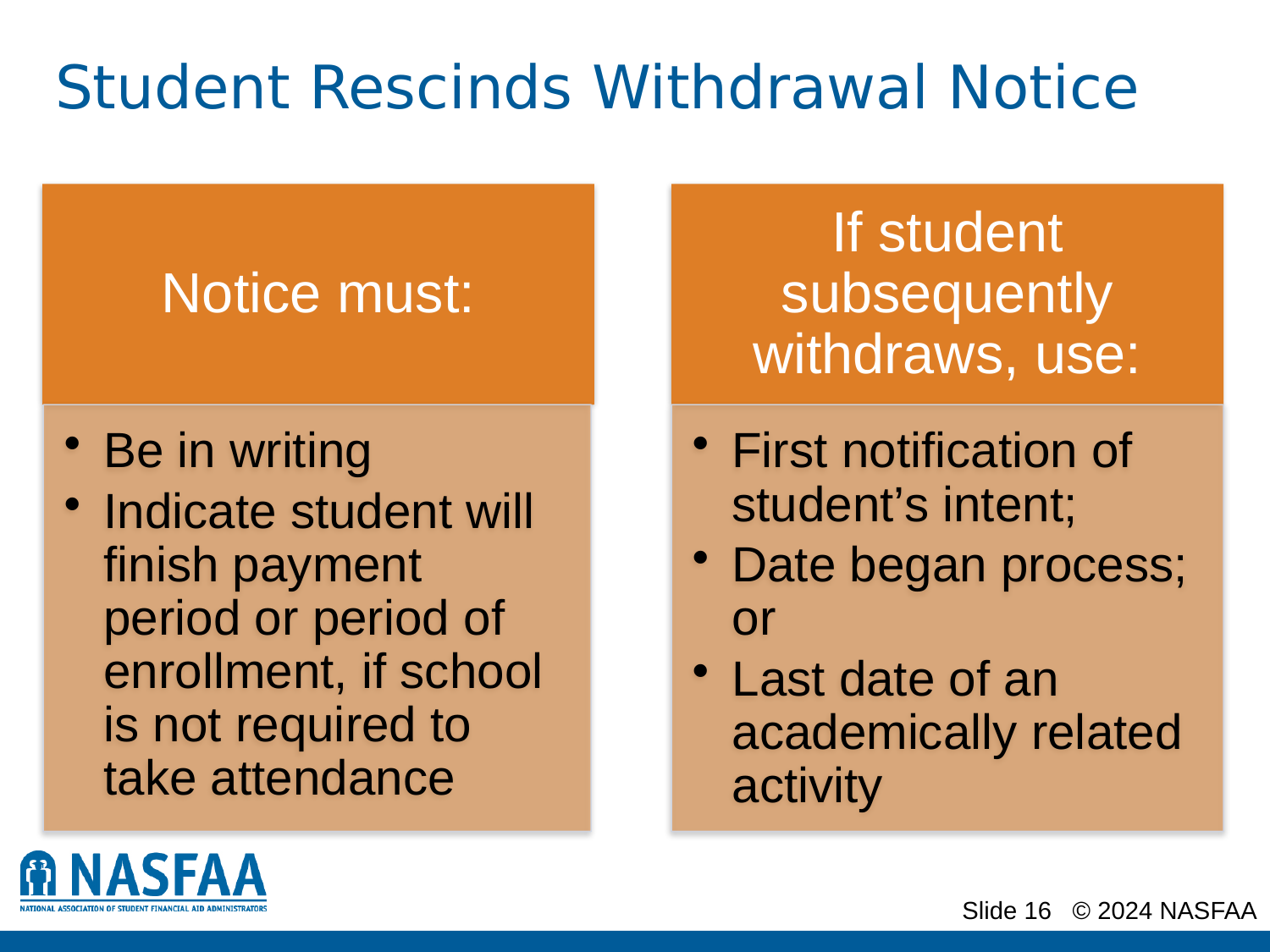

# Student Rescinds Withdrawal Notice
Notice must:
Be in writing
Indicate student will finish payment period or period of enrollment, if school is not required to take attendance
If student subsequently withdraws, use:
First notification of student’s intent;
Date began process; or
Last date of an academically related activity